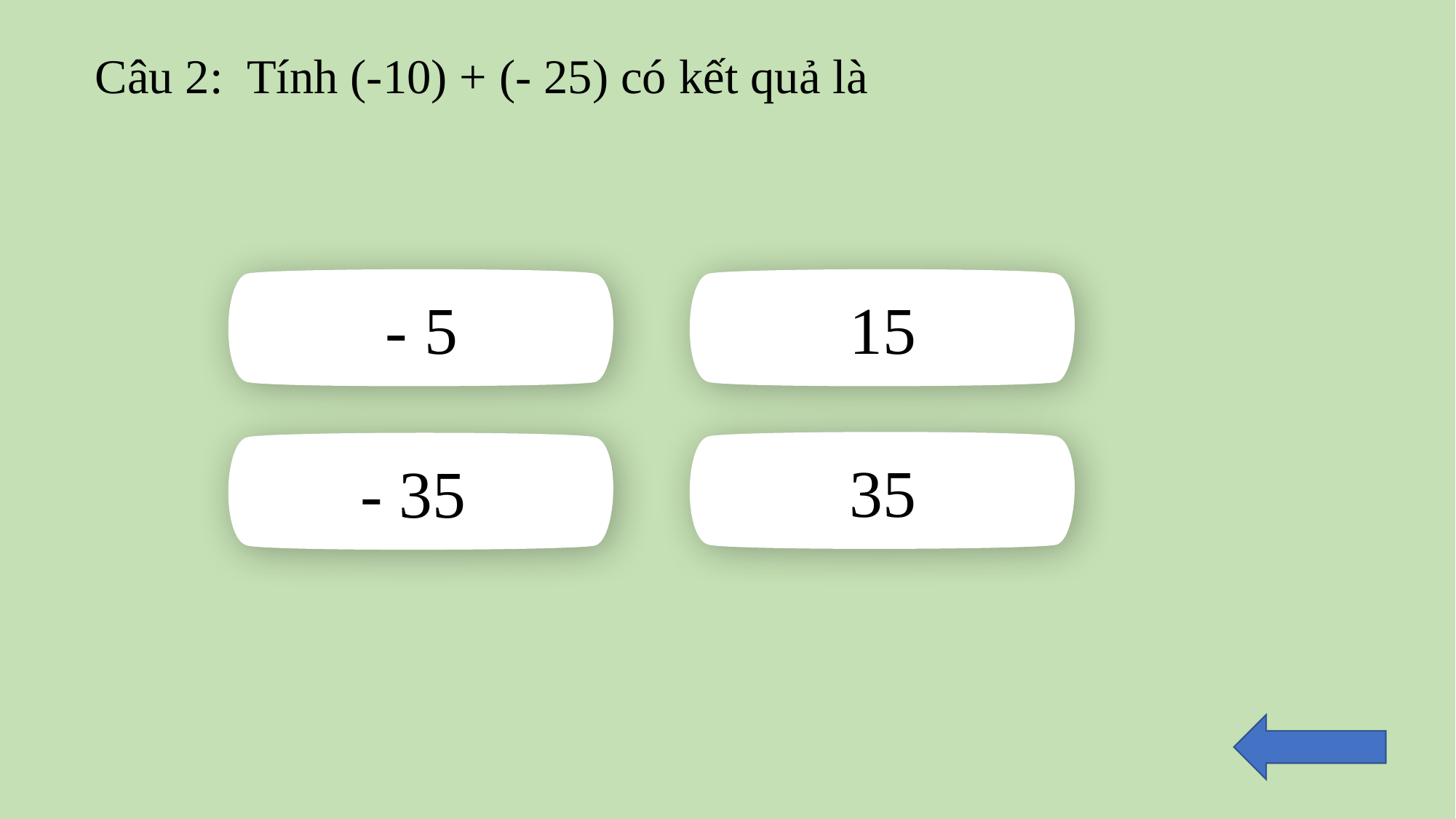

Câu 2:  Tính (-10) + (- 25) có kết quả là
- 5
15
35
- 35